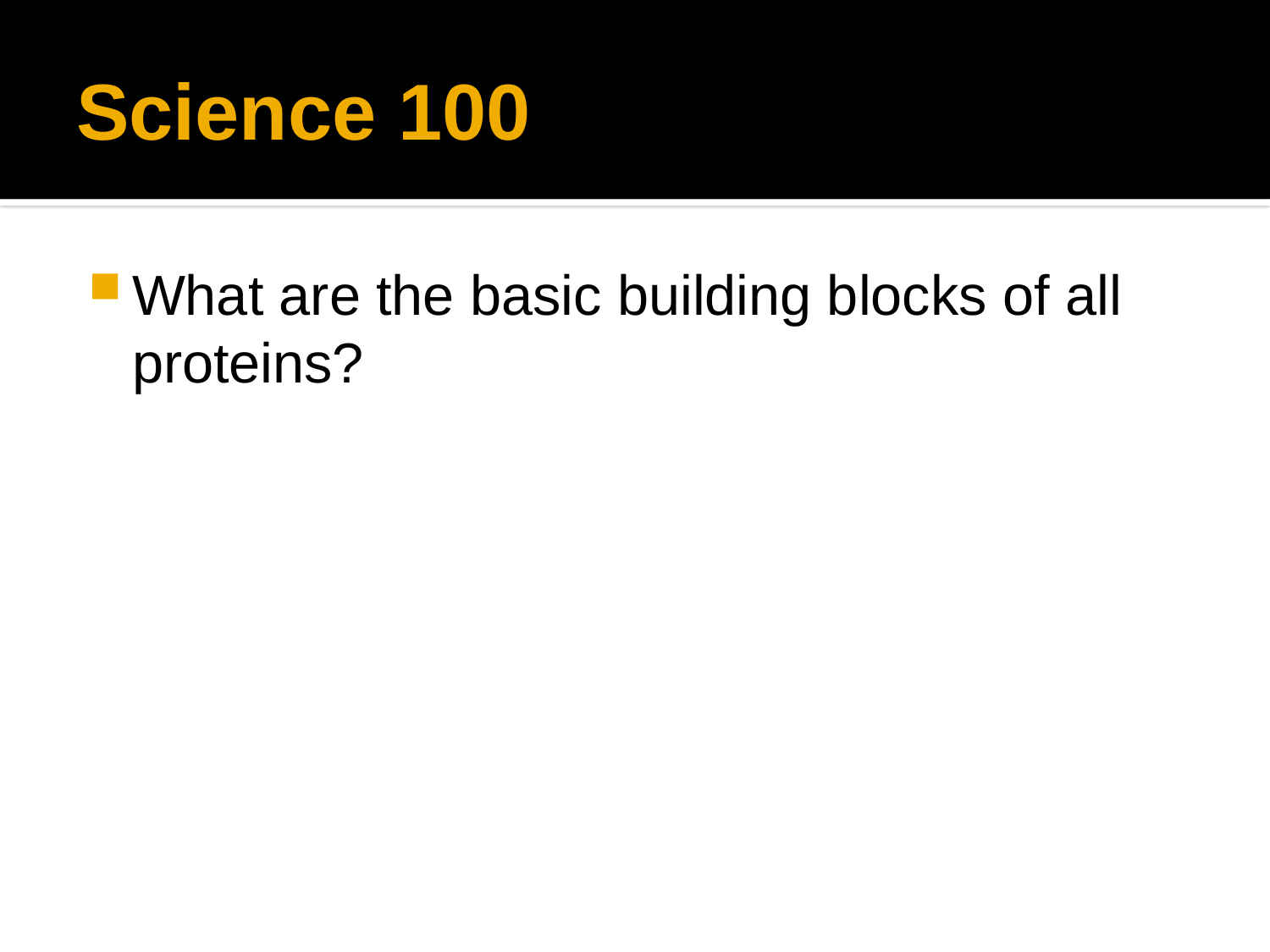

# Science 100
What are the basic building blocks of all proteins?